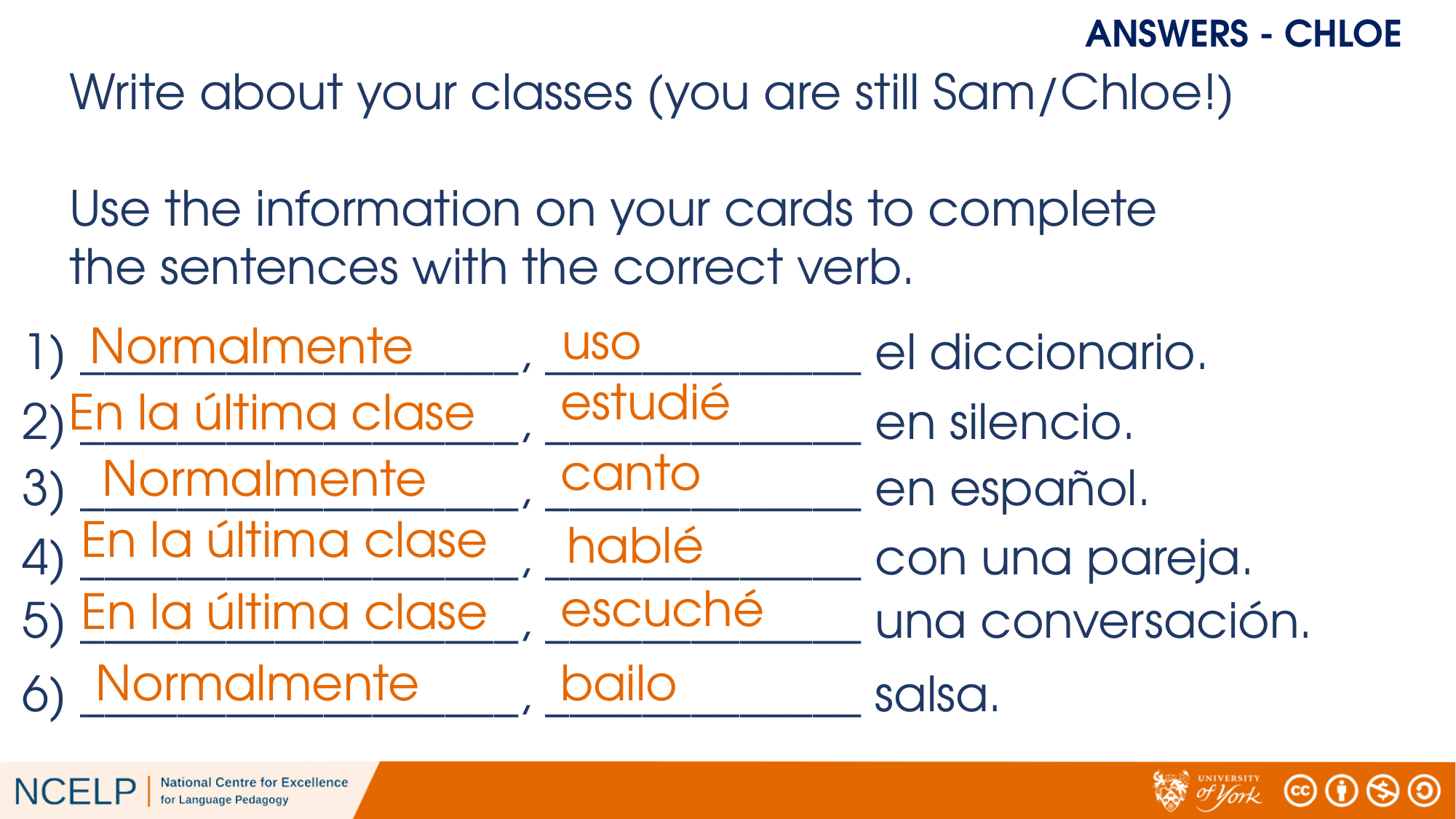

Write about your classes (you are still Sam/Chloe!)

Use the information on your cards to complete the sentences with the correct verb.
ANSWERS - CHLOE
uso
Normalmente
1) __________________, _____________ el diccionario.

estudié
En la última clase
2) __________________, _____________ en silencio.
canto
Normalmente
3) __________________, _____________ en español.
En la última clase
hablé
4) __________________, _____________ con una pareja.
escuché
En la última clase
5) __________________, _____________ una conversación.
Normalmente
bailo
6) __________________, _____________ salsa.